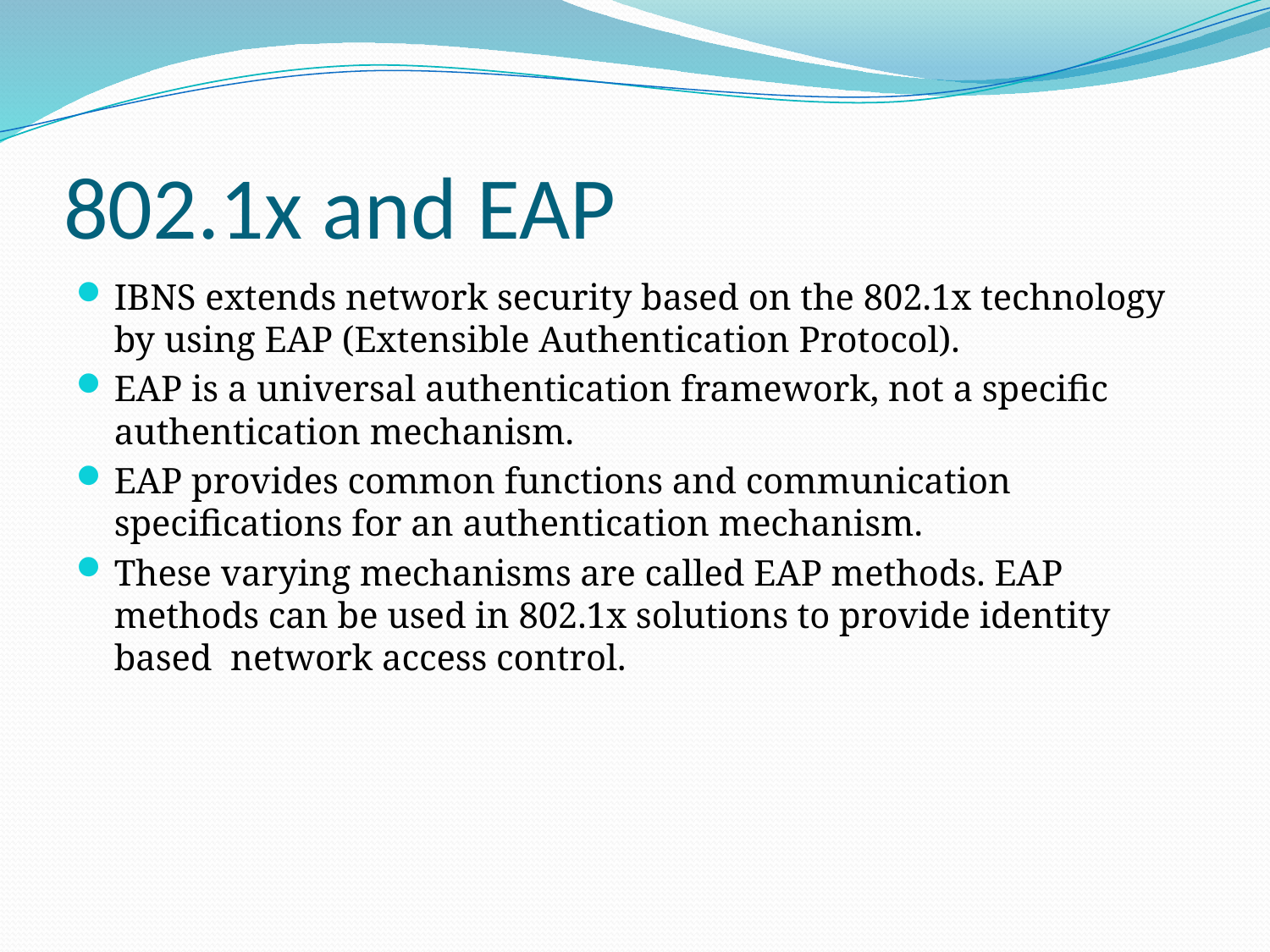

# 802.1x and EAP
IBNS extends network security based on the 802.1x technology by using EAP (Extensible Authentication Protocol).
EAP is a universal authentication framework, not a specific authentication mechanism.
EAP provides common functions and communication specifications for an authentication mechanism.
These varying mechanisms are called EAP methods. EAP methods can be used in 802.1x solutions to provide identity based  network access control.